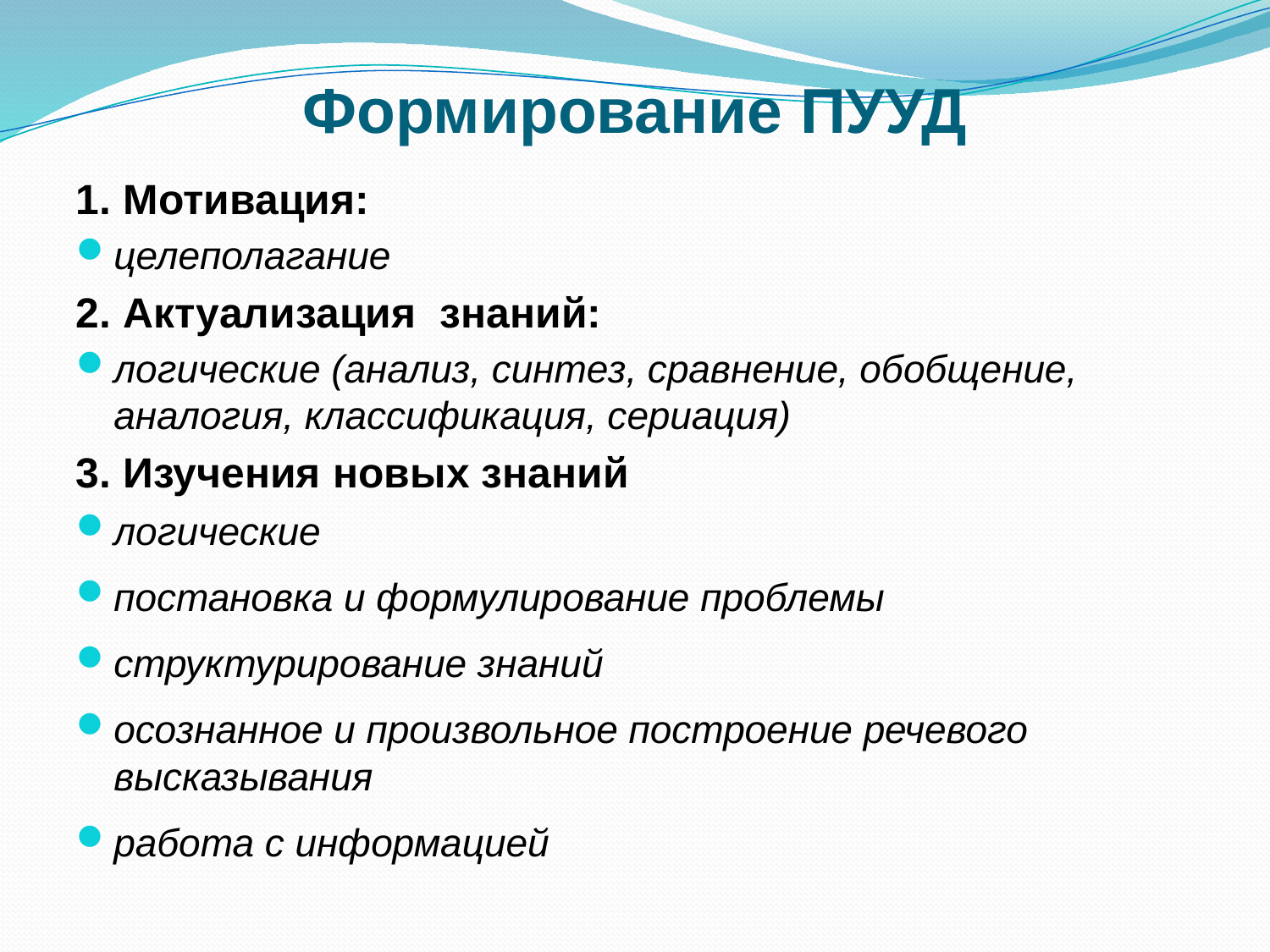

# Формирование ПУУД
1. Мотивация:
целеполагание
2. Актуализация  знаний:
логические (анализ, синтез, сравнение, обобщение, аналогия, классификация, сериация)
3. Изучения новых знаний
логические
постановка и формулирование проблемы
структурирование знаний
осознанное и произвольное построение речевого высказывания
работа с информацией